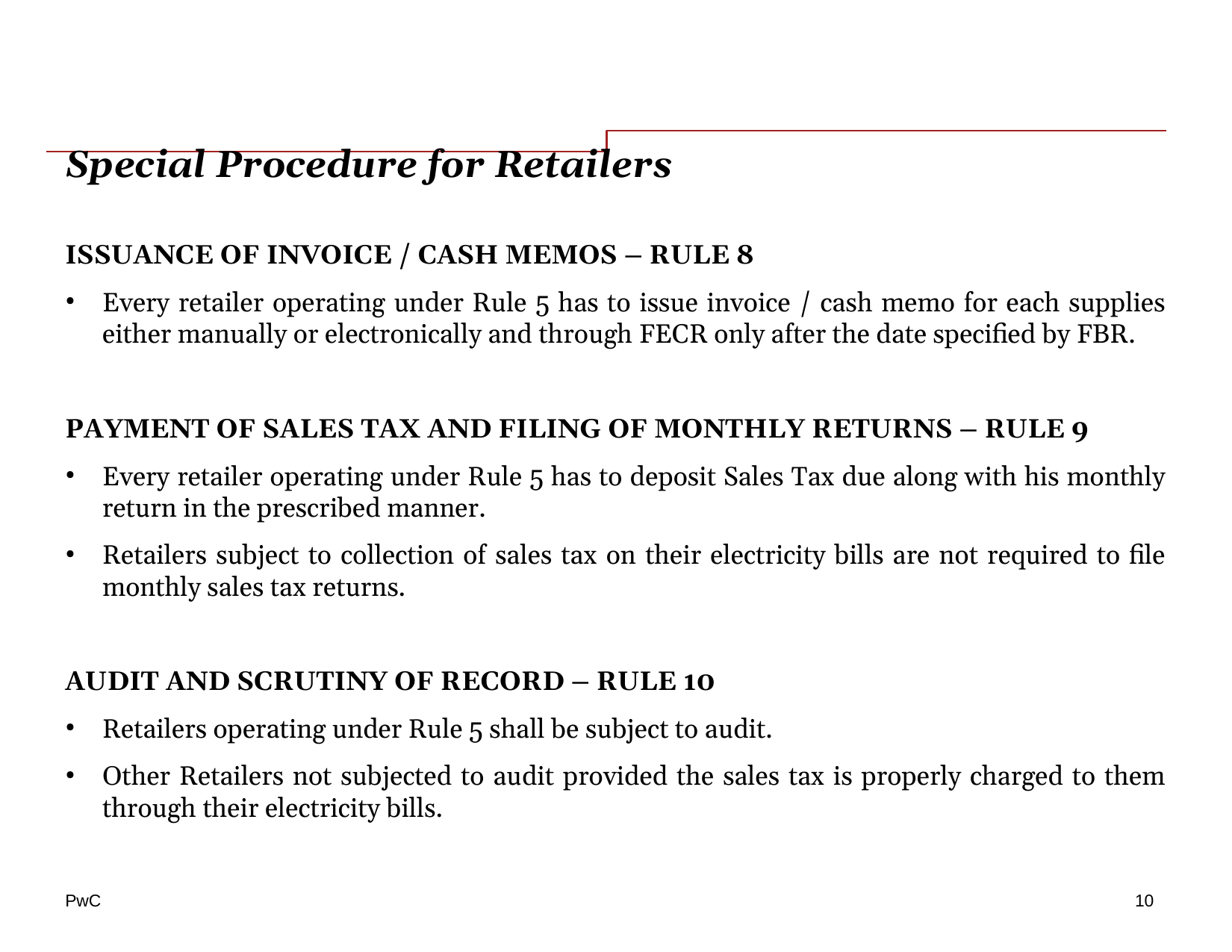

# Special Procedure for Retailers
ISSUANCE OF INVOICE / CASH MEMOS – RULE 8
Every retailer operating under Rule 5 has to issue invoice / cash memo for each supplies either manually or electronically and through FECR only after the date specified by FBR.

PAYMENT OF SALES TAX AND FILING OF MONTHLY RETURNS – RULE 9
Every retailer operating under Rule 5 has to deposit Sales Tax due along with his monthly return in the prescribed manner.
Retailers subject to collection of sales tax on their electricity bills are not required to file monthly sales tax returns.

AUDIT AND SCRUTINY OF RECORD – RULE 10
Retailers operating under Rule 5 shall be subject to audit.
Other Retailers not subjected to audit provided the sales tax is properly charged to them through their electricity bills.